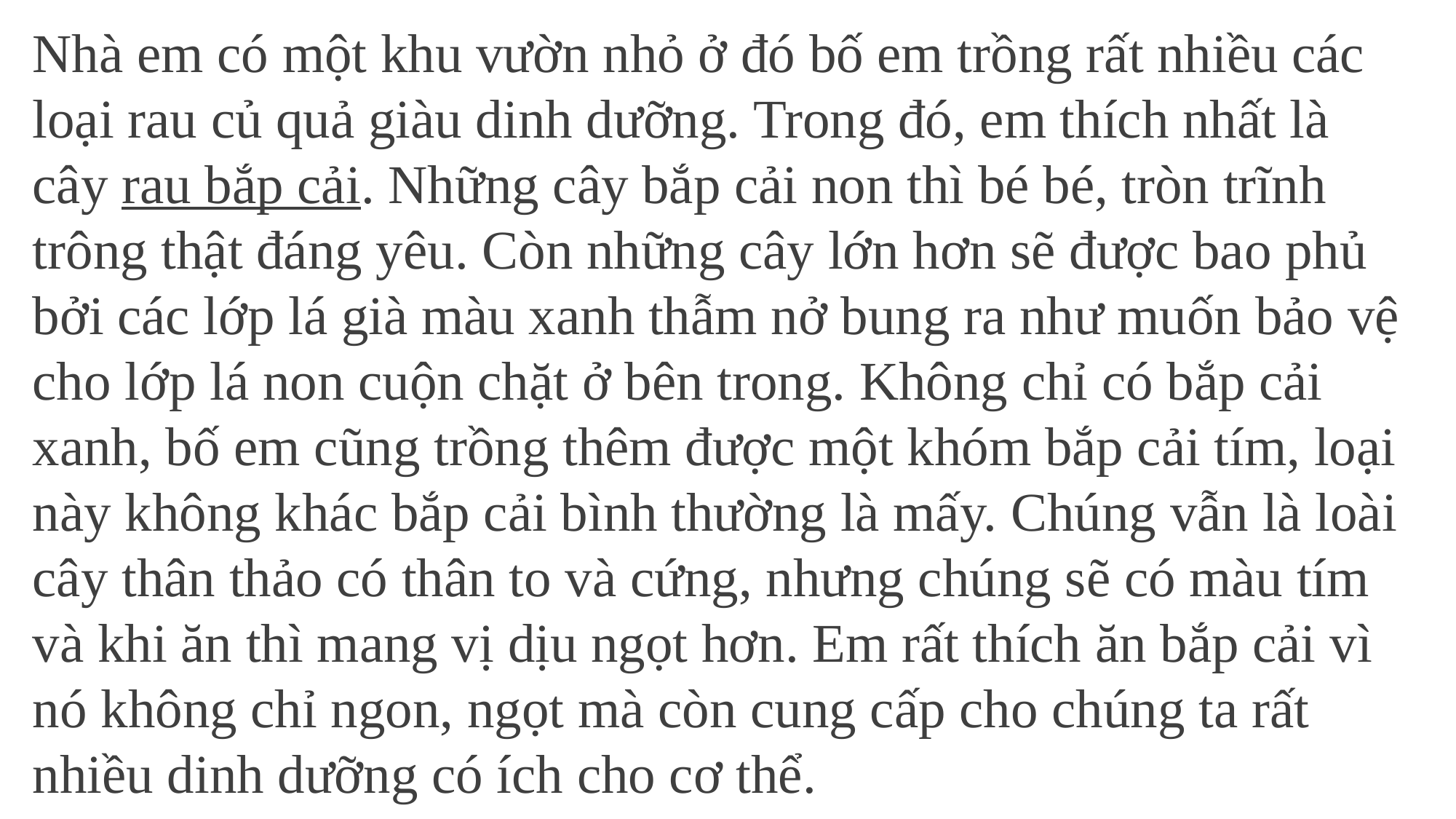

Nhà em có một khu vườn nhỏ ở đó bố em trồng rất nhiều các loại rau củ quả giàu dinh dưỡng. Trong đó, em thích nhất là cây rau bắp cải. Những cây bắp cải non thì bé bé, tròn trĩnh trông thật đáng yêu. Còn những cây lớn hơn sẽ được bao phủ bởi các lớp lá già màu xanh thẫm nở bung ra như muốn bảo vệ cho lớp lá non cuộn chặt ở bên trong. Không chỉ có bắp cải xanh, bố em cũng trồng thêm được một khóm bắp cải tím, loại này không khác bắp cải bình thường là mấy. Chúng vẫn là loài cây thân thảo có thân to và cứng, nhưng chúng sẽ có màu tím và khi ăn thì mang vị dịu ngọt hơn. Em rất thích ăn bắp cải vì nó không chỉ ngon, ngọt mà còn cung cấp cho chúng ta rất nhiều dinh dưỡng có ích cho cơ thể.